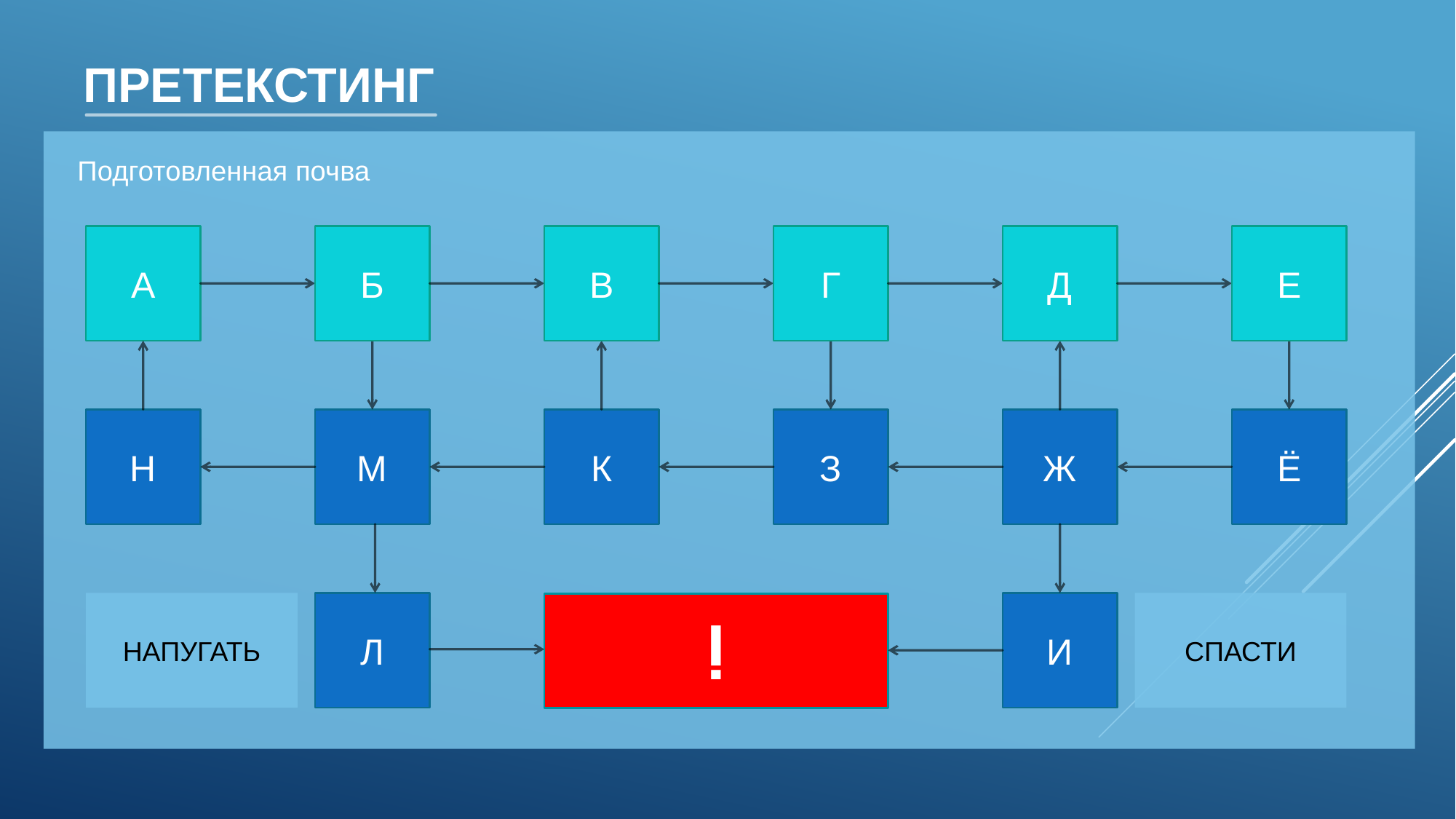

претекстинг

Подготовленная почва
А
Б
В
Г
Д
Е
Н
М
К
З
Ж
Ё
НАПУГАТЬ
СПАСТИ
Л
И
!